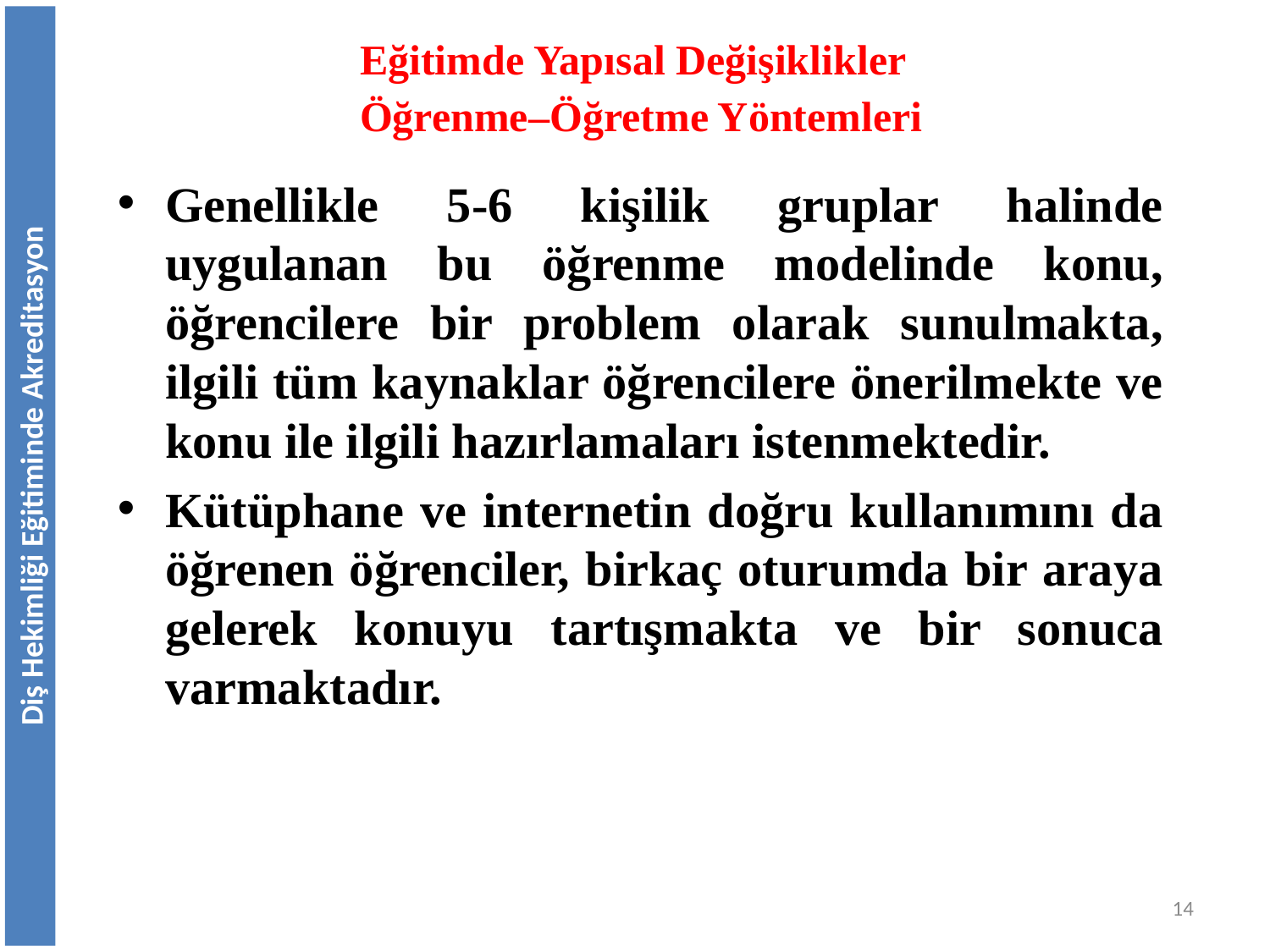

Eğitimde Yapısal Değişiklikler
Öğrenme–Öğretme Yöntemleri
Genellikle 5-6 kişilik gruplar halinde uygulanan bu öğrenme modelinde konu, öğrencilere bir problem olarak sunulmakta, ilgili tüm kaynaklar öğrencilere önerilmekte ve konu ile ilgili hazırlamaları istenmektedir.
Kütüphane ve internetin doğru kullanımını da öğrenen öğrenciler, birkaç oturumda bir araya gelerek konuyu tartışmakta ve bir sonuca varmaktadır.
Diş Hekimliği Eğitiminde Akreditasyon
14